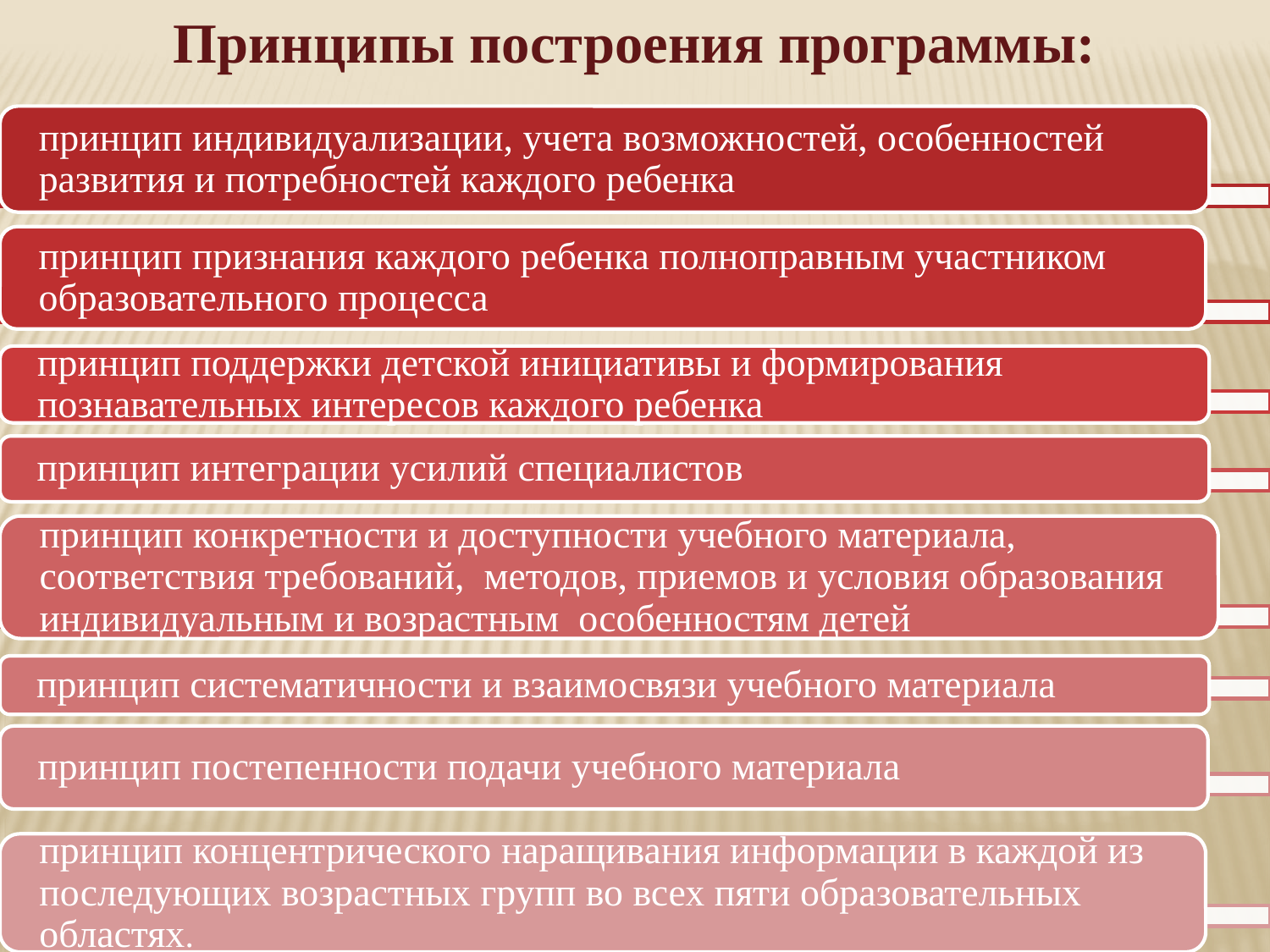

Принципы построения программы:
принцип индивидуализации, учета возможностей, особенностей развития и потребностей каждого ребенка
принцип признания каждого ребенка полноправным участником образовательного процесса
принцип поддержки детской инициативы и формирования познавательных интересов каждого ребенка
принцип интеграции усилий специалистов
принцип конкретности и доступности учебного материала, соответствия требований,  методов, приемов и условия образования индивидуальным и возрастным  особенностям детей
принцип систематичности и взаимосвязи учебного материала
принцип постепенности подачи учебного материала
принцип концентрического наращивания информации в каждой из последующих возрастных групп во всех пяти образовательных областях.